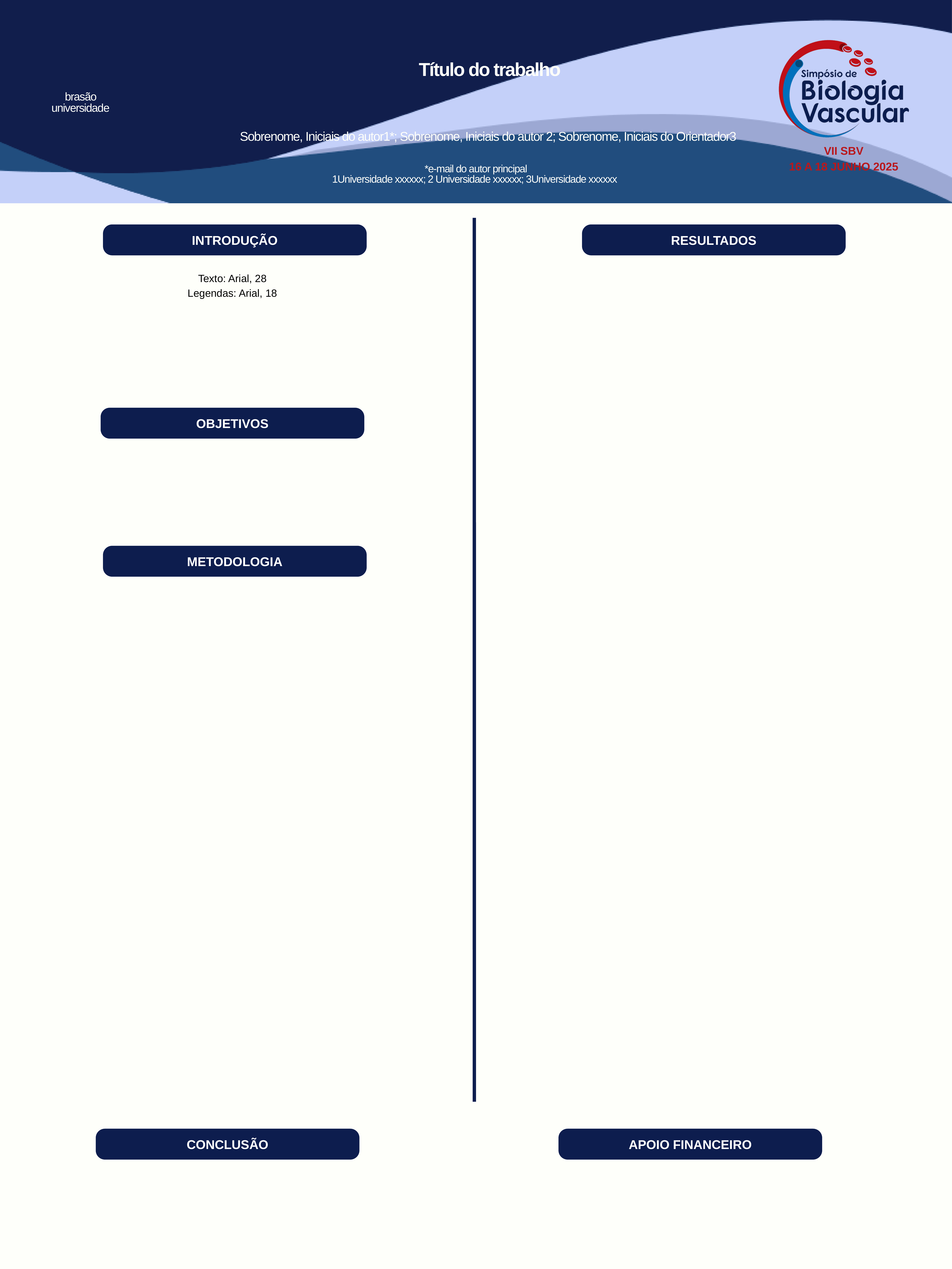

Título do trabalho
brasão universidade
Sobrenome, Iniciais do autor1*; Sobrenome, Iniciais do autor 2; Sobrenome, Iniciais do Orientador3
VII SBV
16 A 18 JUNHO 2025
*e-mail do autor principal
1Universidade xxxxxx; 2 Universidade xxxxxx; 3Universidade xxxxxx

INTRODUÇÃO

RESULTADOS
Texto: Arial, 28
Legendas: Arial, 18

OBJETIVOS

METODOLOGIA

CONCLUSÃO

APOIO FINANCEIRO